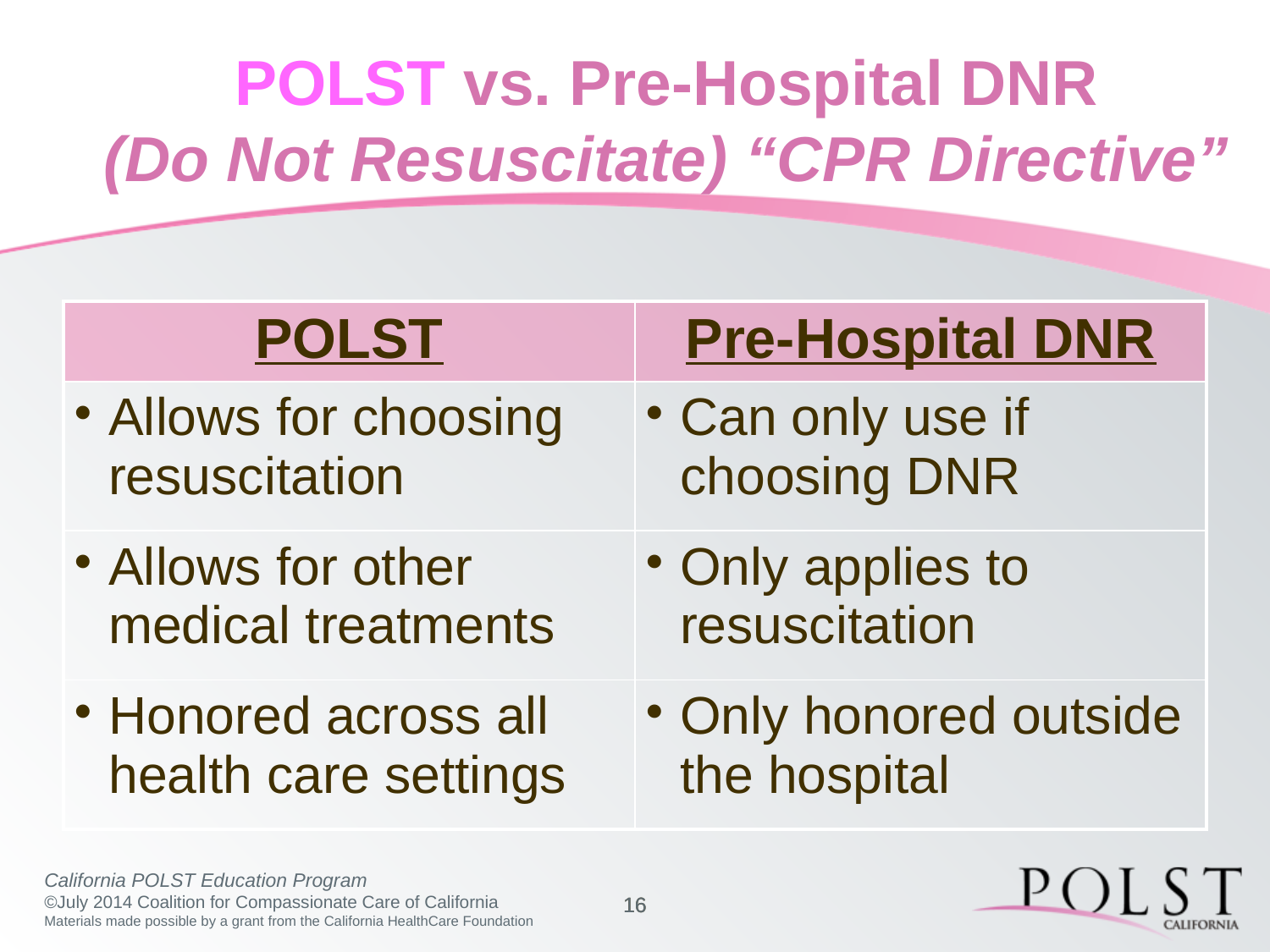

# POLST vs. Pre-Hospital DNR (Do Not Resuscitate) “CPR Directive”
| POLST | Pre-Hospital DNR |
| --- | --- |
| Allows for choosing resuscitation | Can only use if choosing DNR |
| Allows for other medical treatments | Only applies to resuscitation |
| Honored across all health care settings | Only honored outside the hospital |